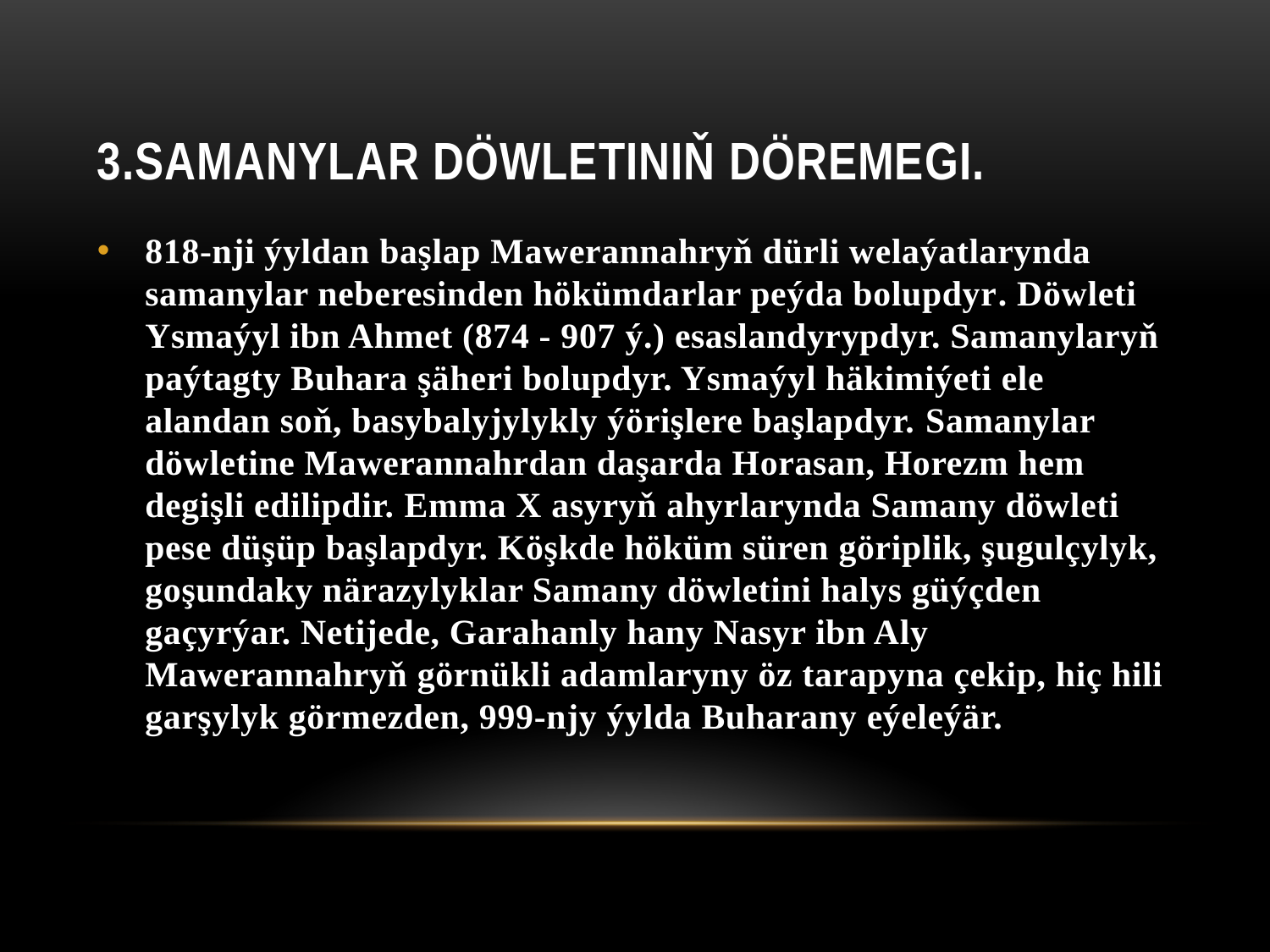

# 3.Samanylar döwletiniň döremegi.
818-nji ýyldan başlap Mawerannahryň dürli welaýatlarynda samanylar neberesinden hökümdarlar peýda bolupdyr. Döwleti Ysmaýyl ibn Ahmet (874 - 907 ý.) esaslandyrypdyr. Samanylaryň paýtagty Buhara şäheri bolupdyr. Ysmaýyl häkimiýeti ele alandan soň, basybalyjylykly ýörişlere başlapdyr. Samanylar döwletine Mawerannahrdan daşarda Horasan, Horezm hem degişli edilipdir. Emma X asyryň ahyrlarynda Samany döwleti pese düşüp başlapdyr. Köşkde höküm süren göriplik, şugulçylyk, goşundaky närazylyklar Samany döwletini halys güýçden gaçyrýar. Netijede, Garahanly hany Nasyr ibn Aly Mawerannahryň görnükli adamlaryny öz tarapyna çekip, hiç hili garşylyk görmezden, 999-njy ýylda Buharany eýeleýär.